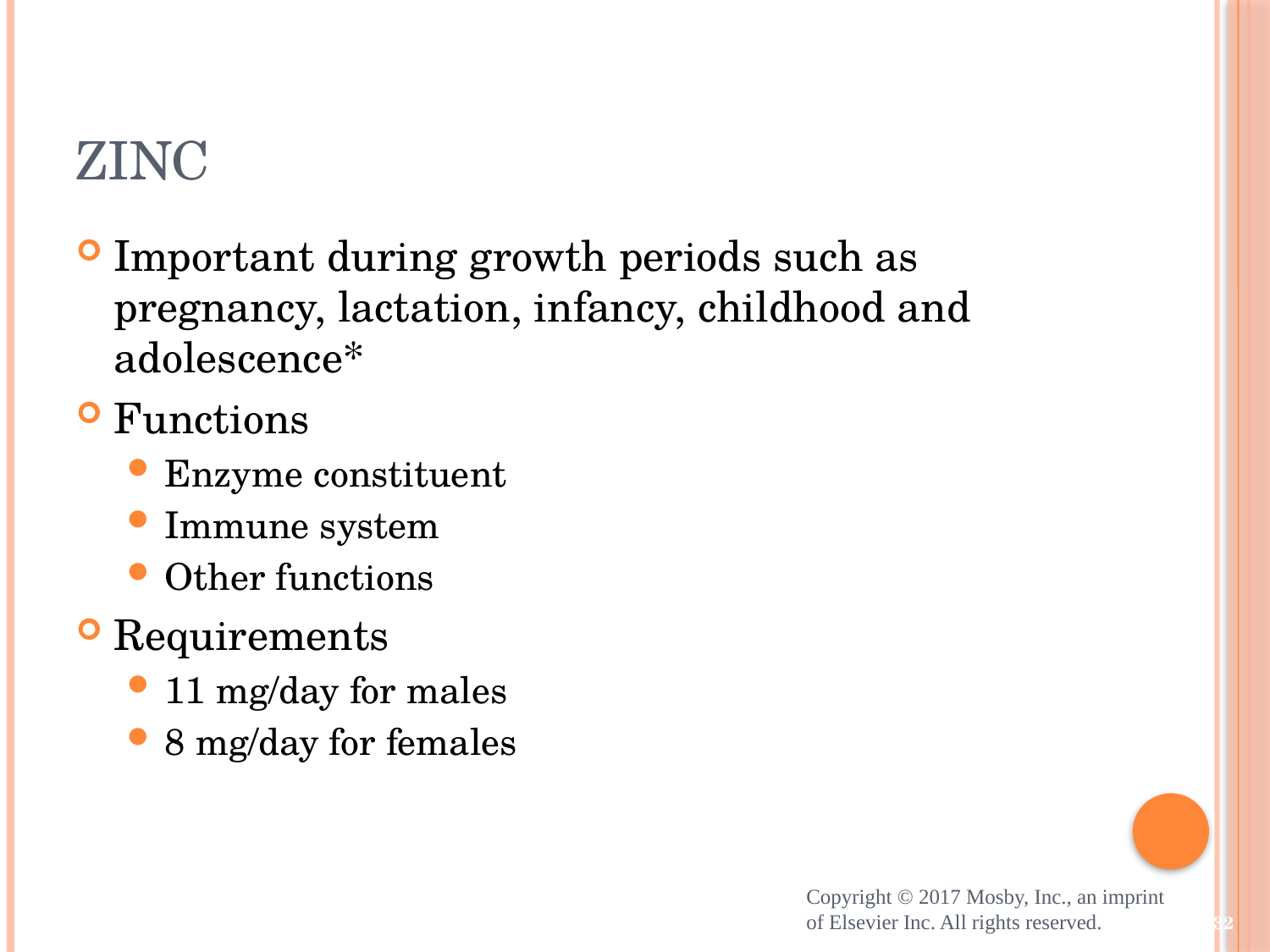

# Zinc
Important during growth periods such as pregnancy, lactation, infancy, childhood and adolescence*
Functions
Enzyme constituent
Immune system
Other functions
Requirements
11 mg/day for males
8 mg/day for females

Copyright © 2017 Mosby, Inc., an imprint of Elsevier Inc. All rights reserved.
32